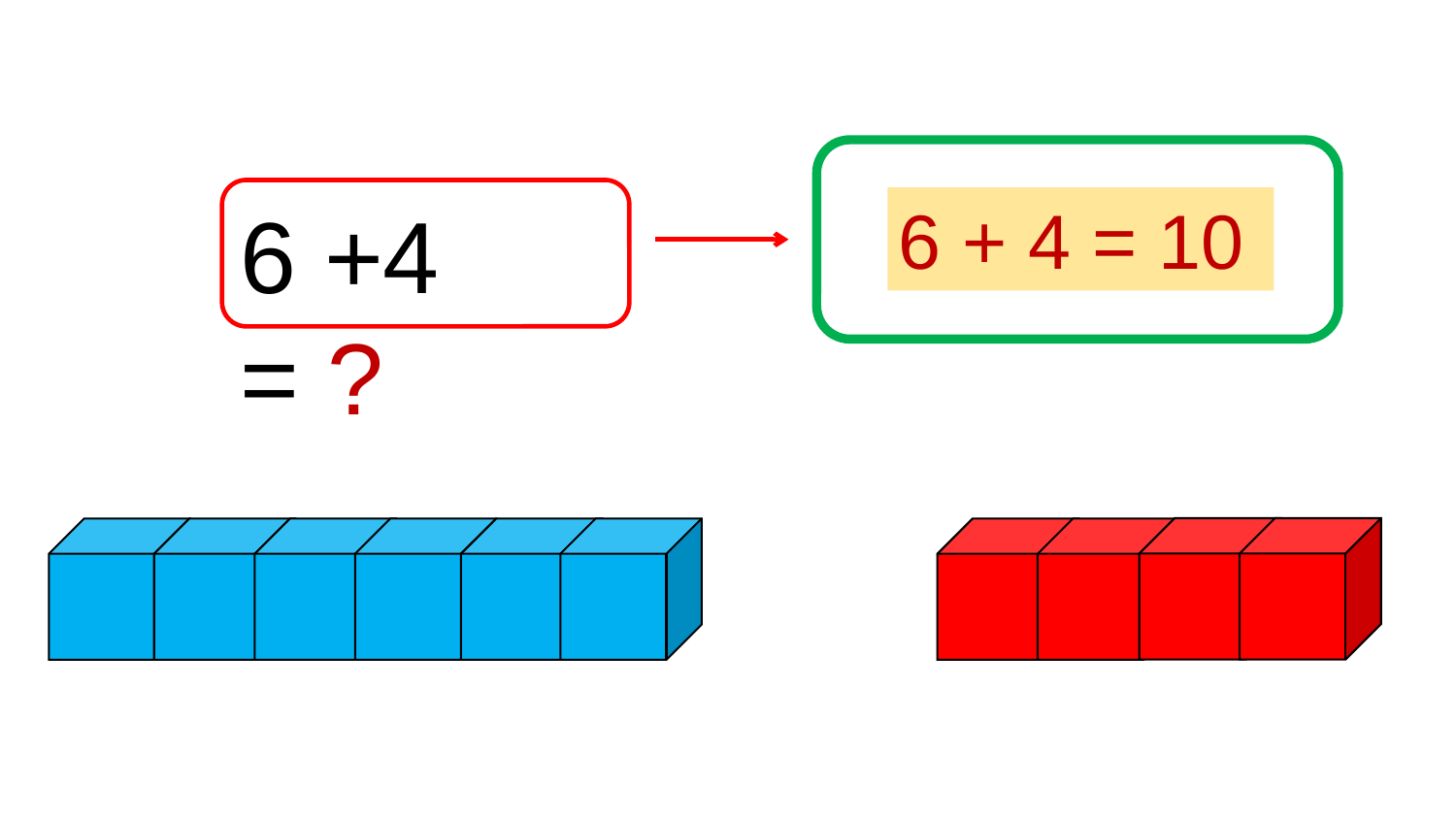

6 +4 = ?
6 + 4 = 10